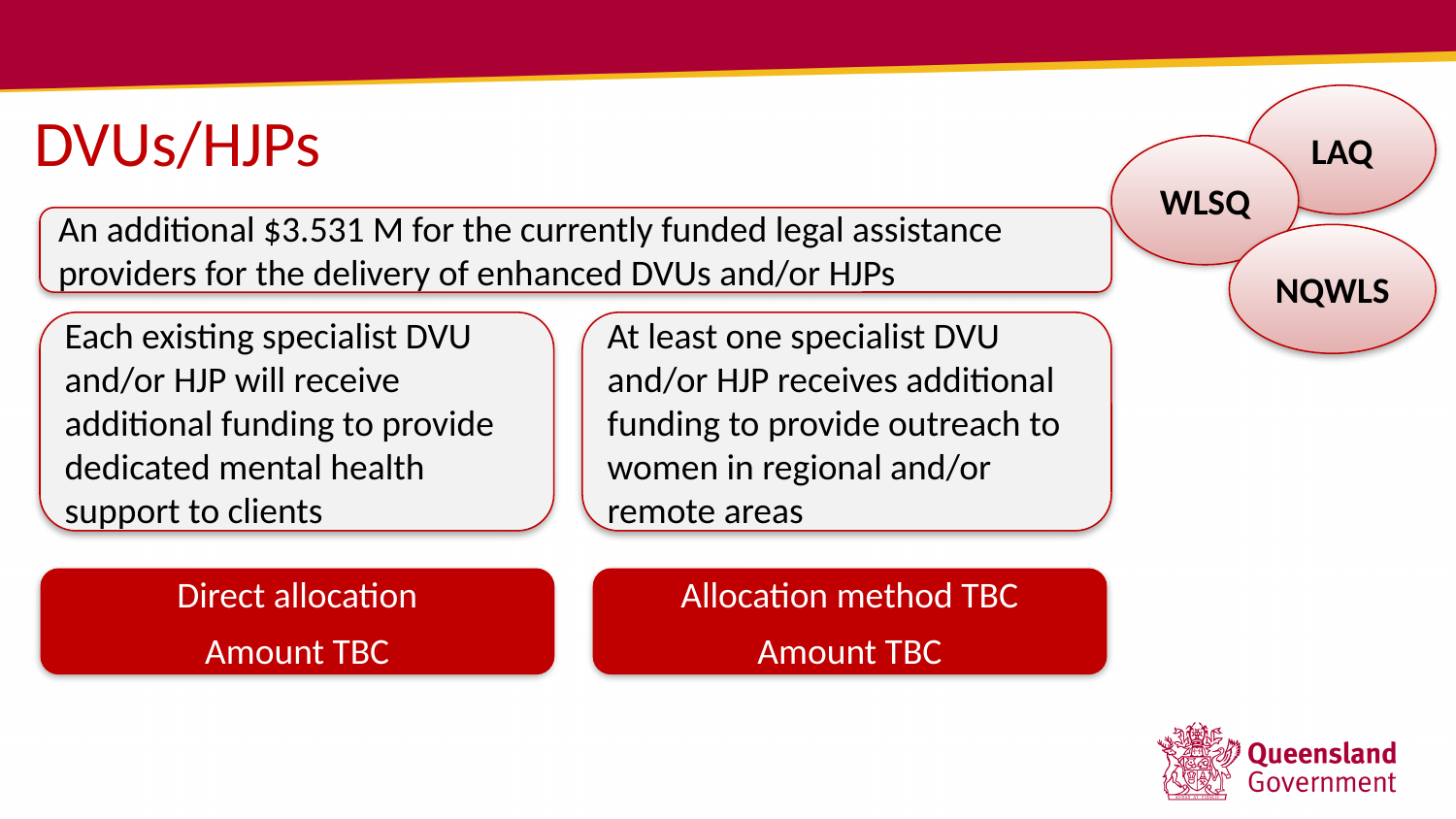

LAQ
DVUs/HJPs
WLSQ
An additional $3.531 M for the currently funded legal assistance providers for the delivery of enhanced DVUs and/or HJPs
NQWLS
Each existing specialist DVU and/or HJP will receive additional funding to provide dedicated mental health support to clients
At least one specialist DVU and/or HJP receives additional funding to provide outreach to women in regional and/or remote areas
Direct allocation
Amount TBC
Allocation method TBC
Amount TBC